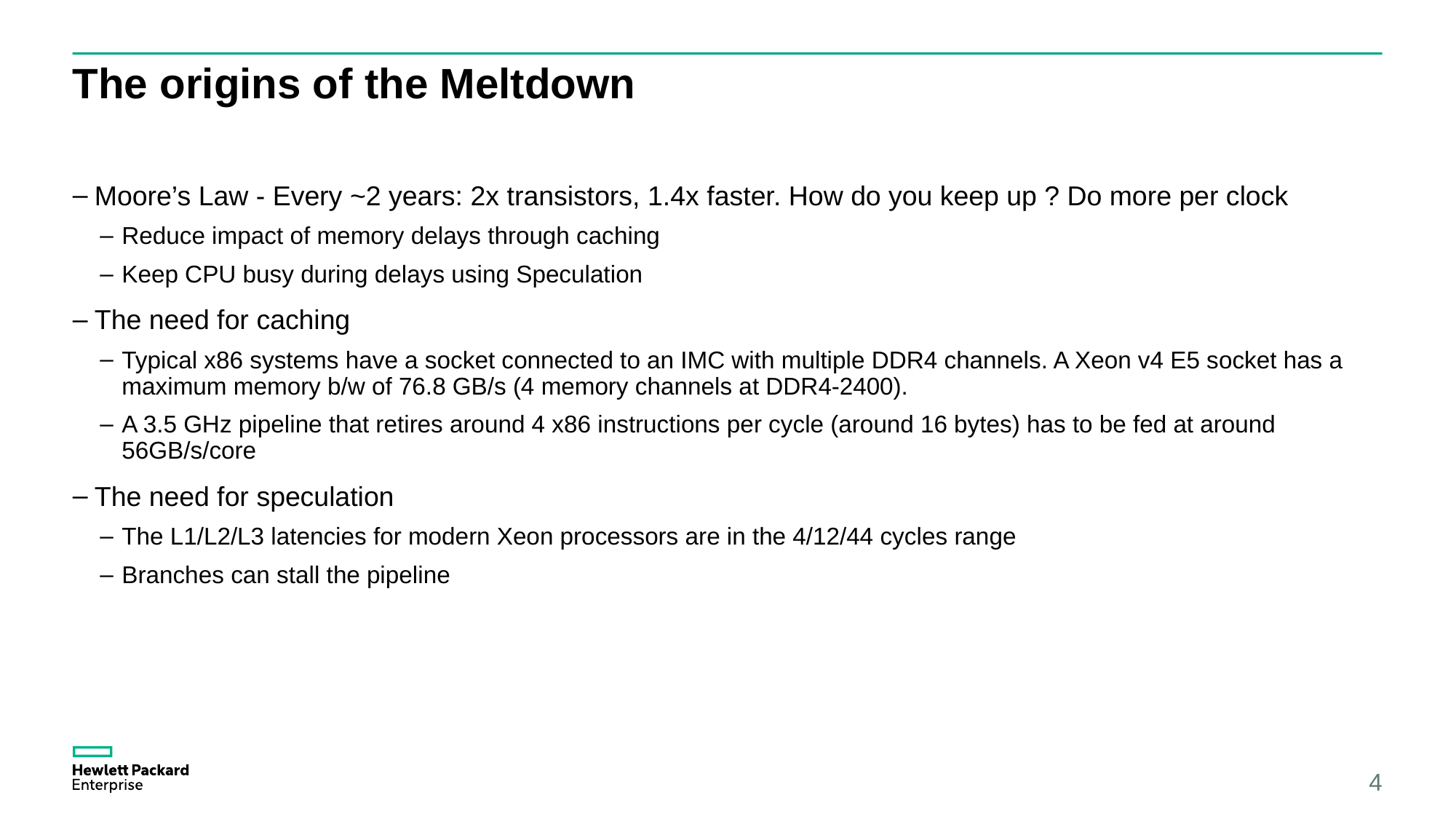

# The origins of the Meltdown
Moore’s Law - Every ~2 years: 2x transistors, 1.4x faster. How do you keep up ? Do more per clock
Reduce impact of memory delays through caching
Keep CPU busy during delays using Speculation
The need for caching
Typical x86 systems have a socket connected to an IMC with multiple DDR4 channels. A Xeon v4 E5 socket has a maximum memory b/w of 76.8 GB/s (4 memory channels at DDR4-2400).
A 3.5 GHz pipeline that retires around 4 x86 instructions per cycle (around 16 bytes) has to be fed at around 56GB/s/core
The need for speculation
The L1/L2/L3 latencies for modern Xeon processors are in the 4/12/44 cycles range
Branches can stall the pipeline
4